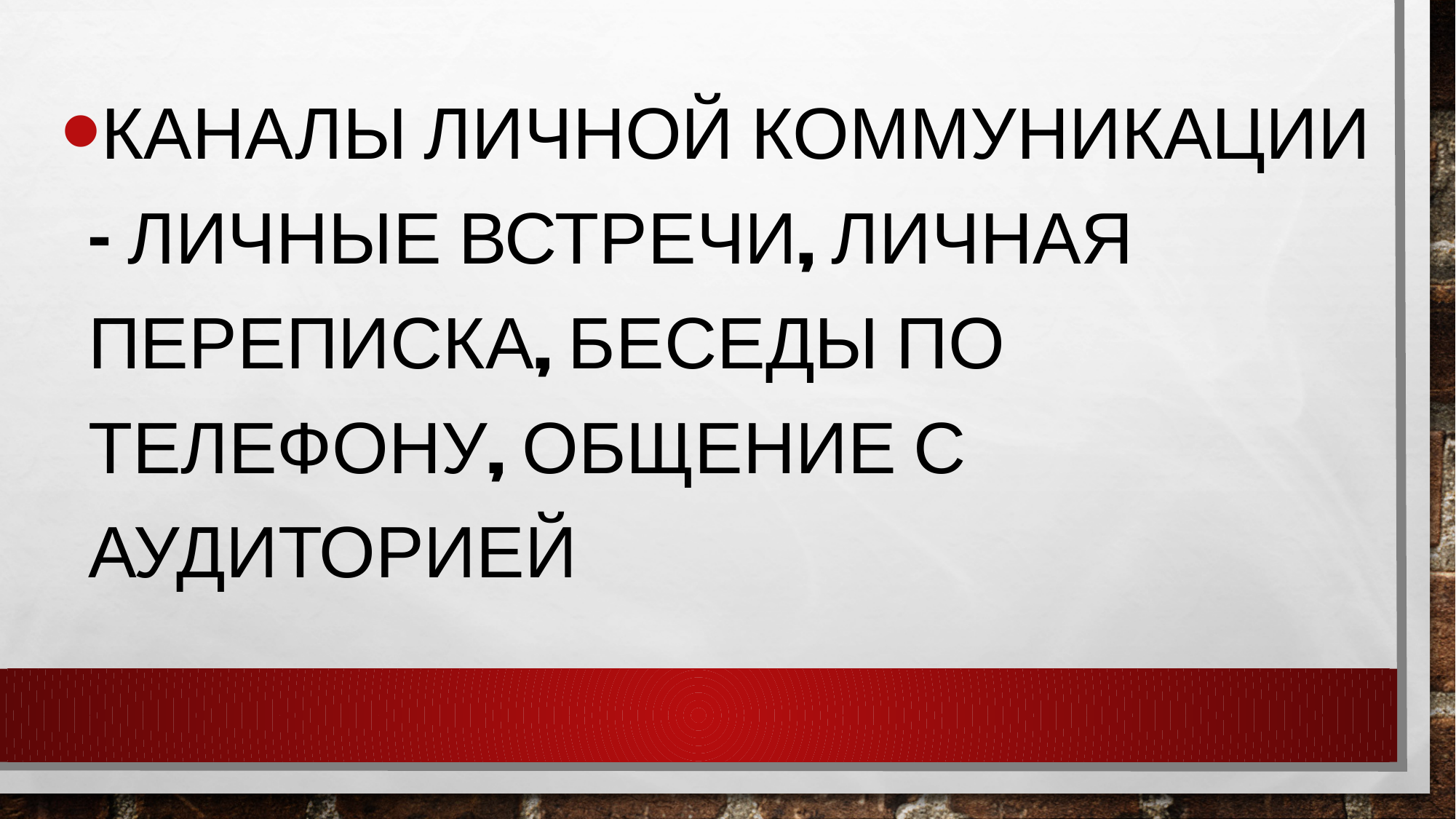

Каналы личной коммуникации - личные встречи, личная переписка, беседы по телефону, общение с аудиторией
#